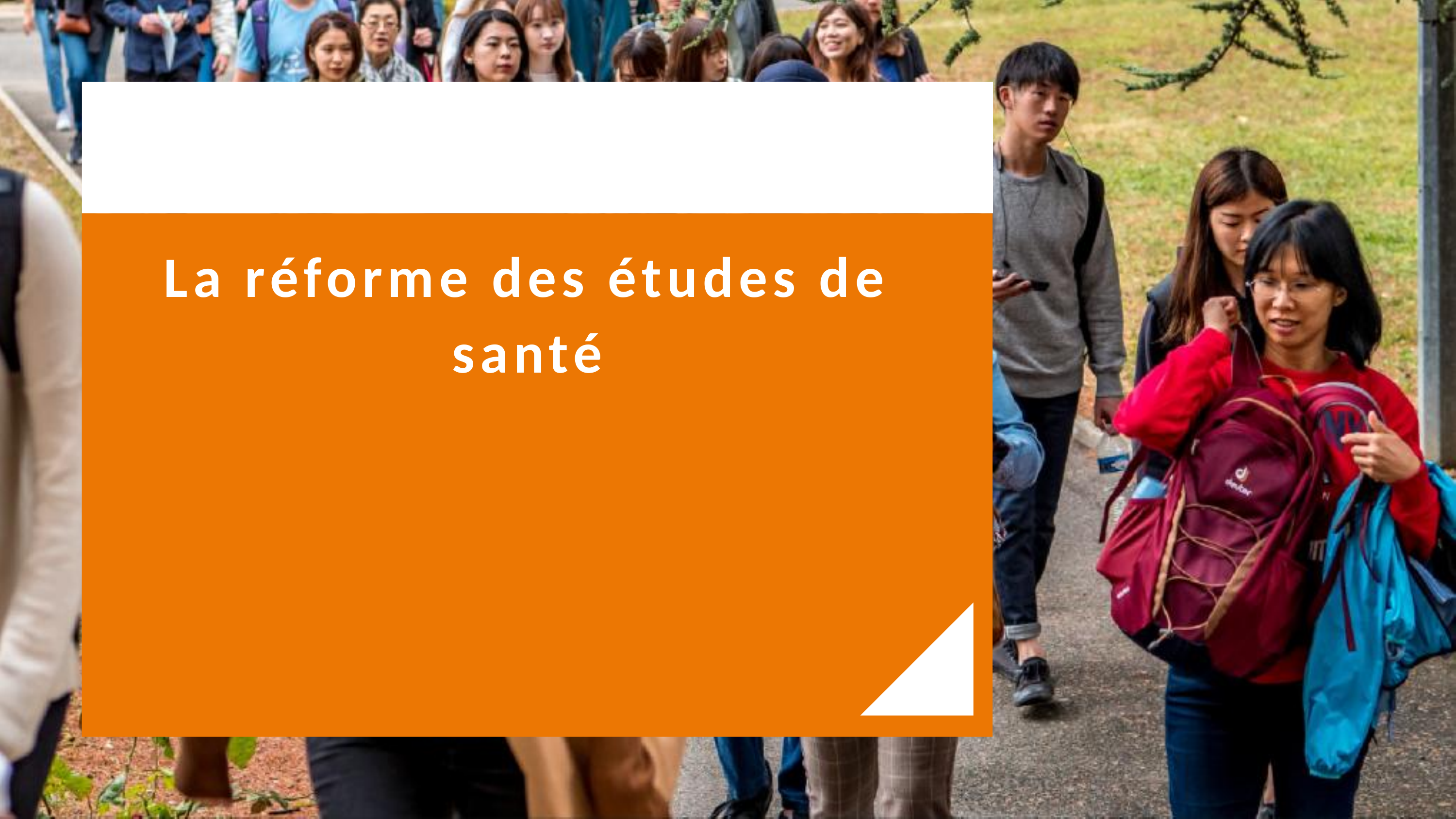

# La réforme des études de santé